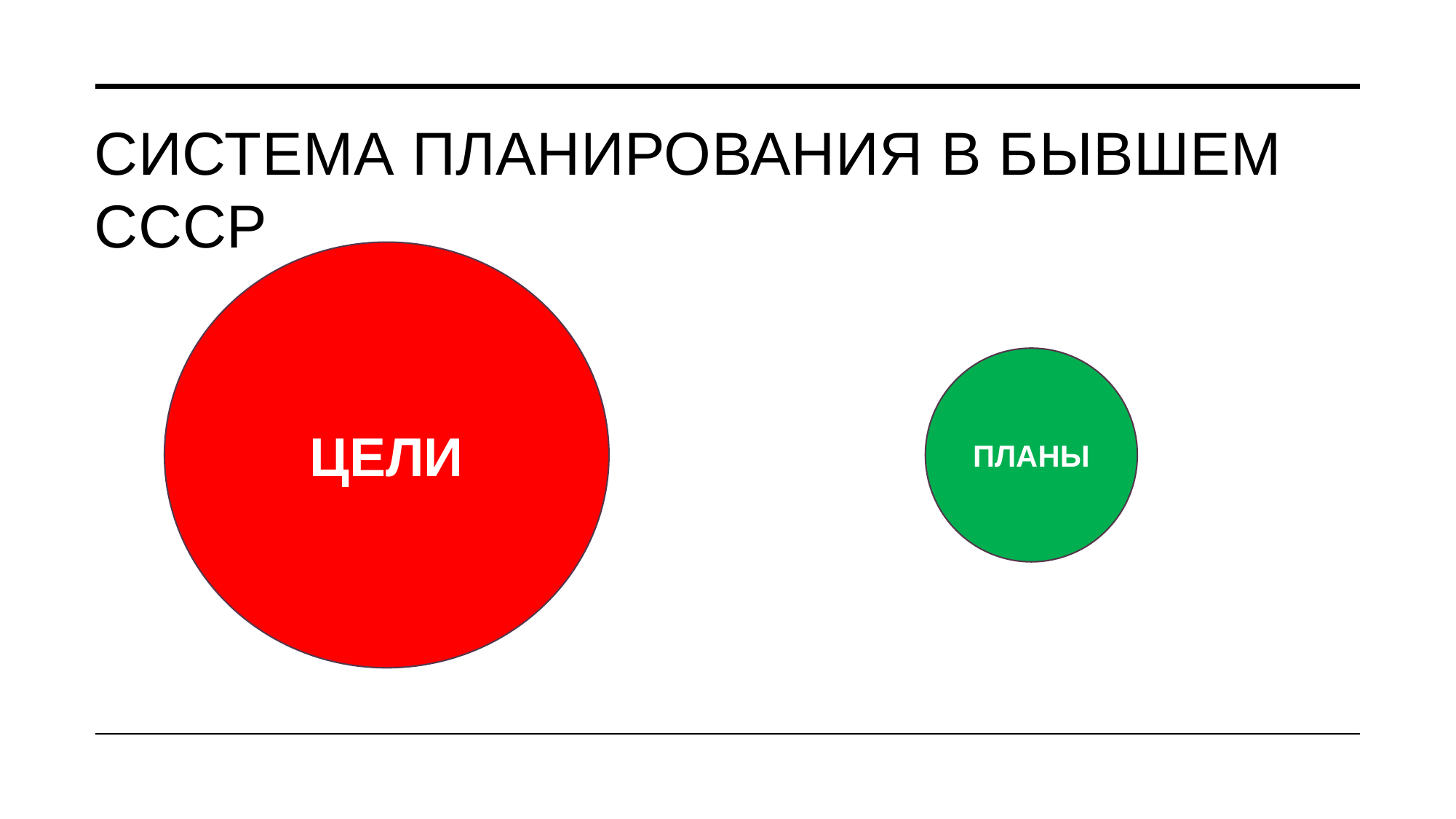

# Система планирования в бывшем СССР
ЦЕЛИ
ПЛАНЫ